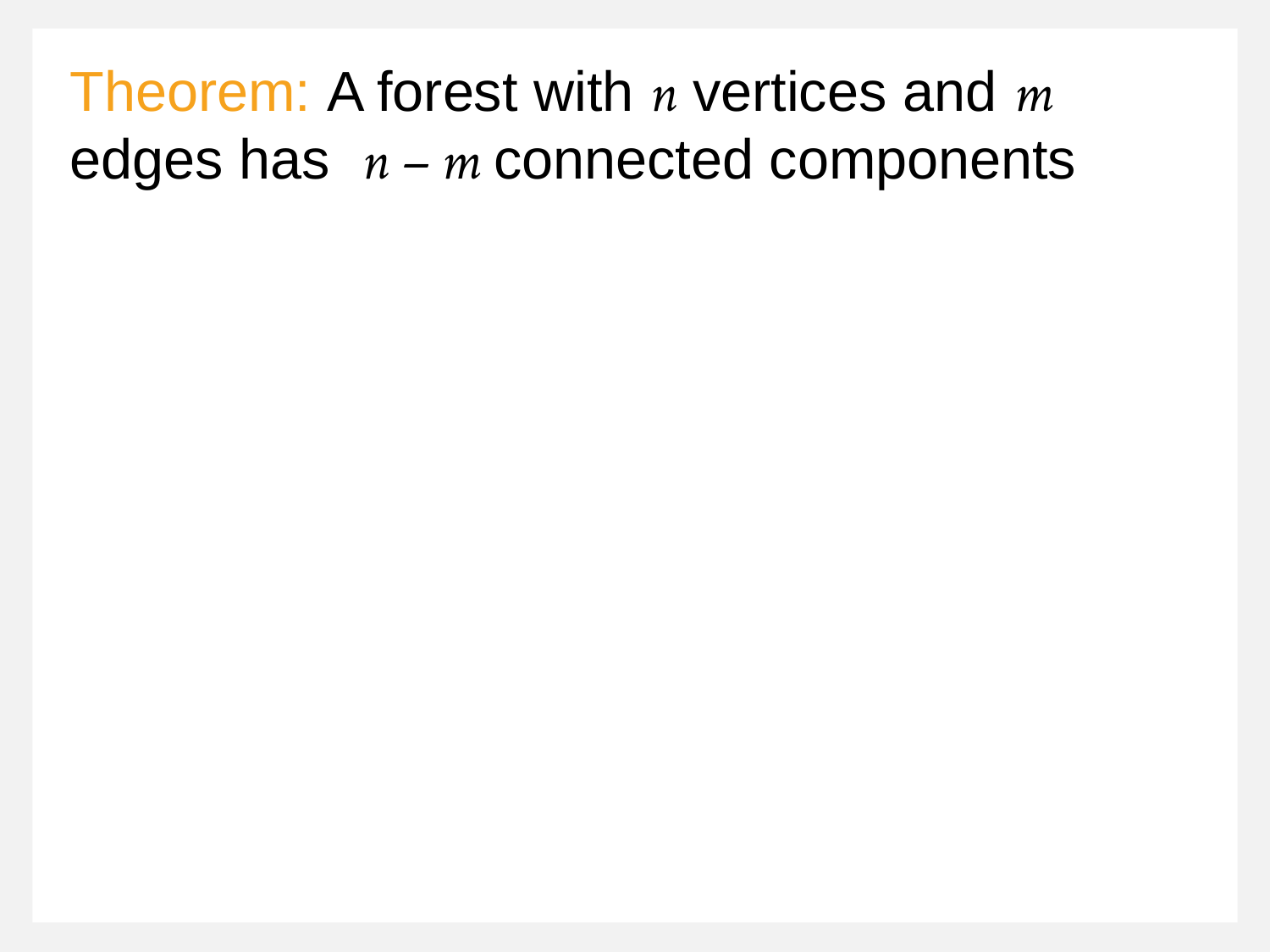

Theorem: A forest with n vertices and m edges has  n – m connected components